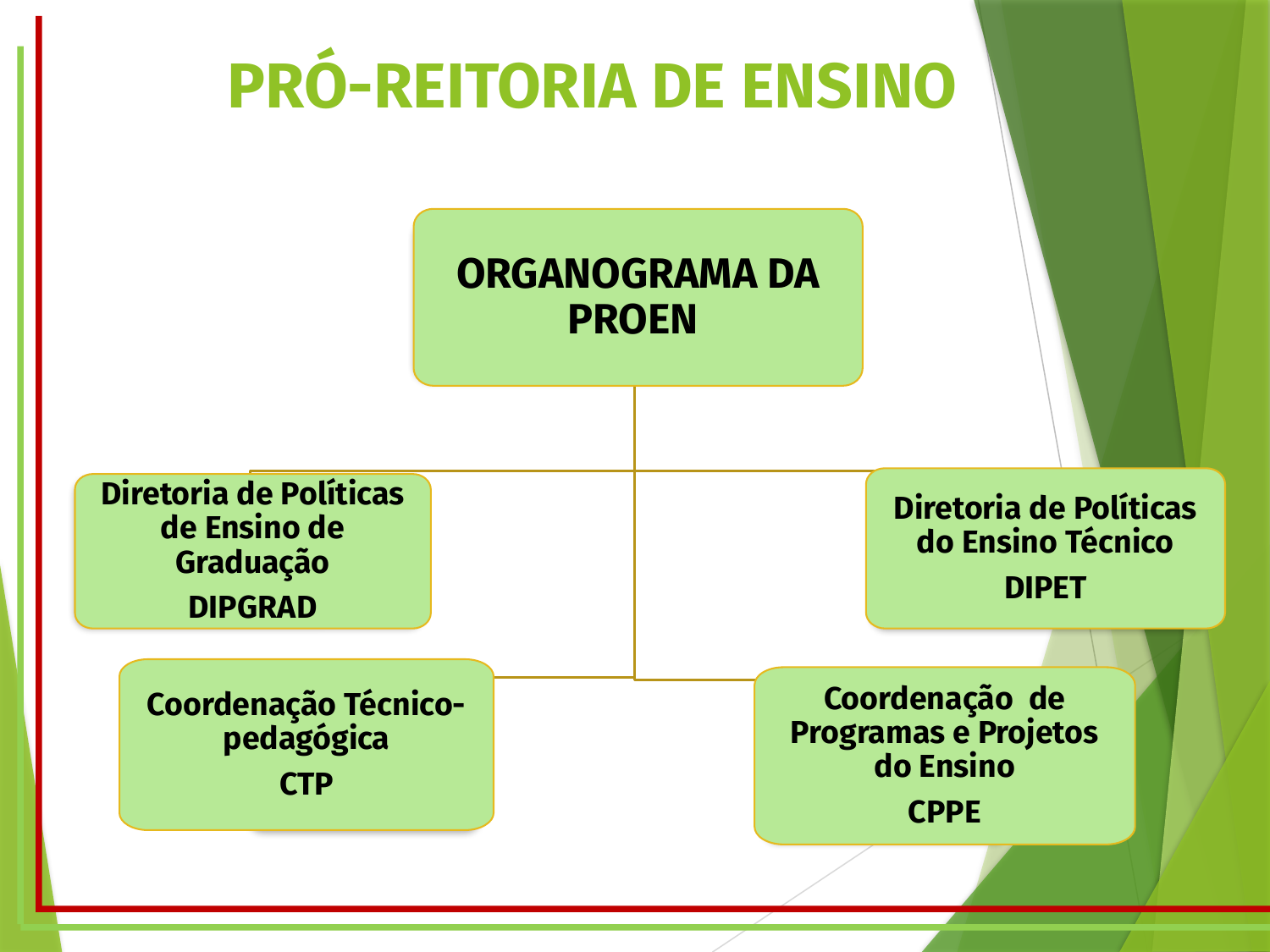

# PRÓ-REITORIA DE ENSINO

ORGANOGRAMA DA PROEN

Diretoria de Políticas do Ensino Técnico
DIPET
Diretoria de Políticas de Ensino de Graduação
DIPGRAD

Coordenação Técnico-pedagógica
CTP
Coordenação  de Programas e Projetos do Ensino
CPPE